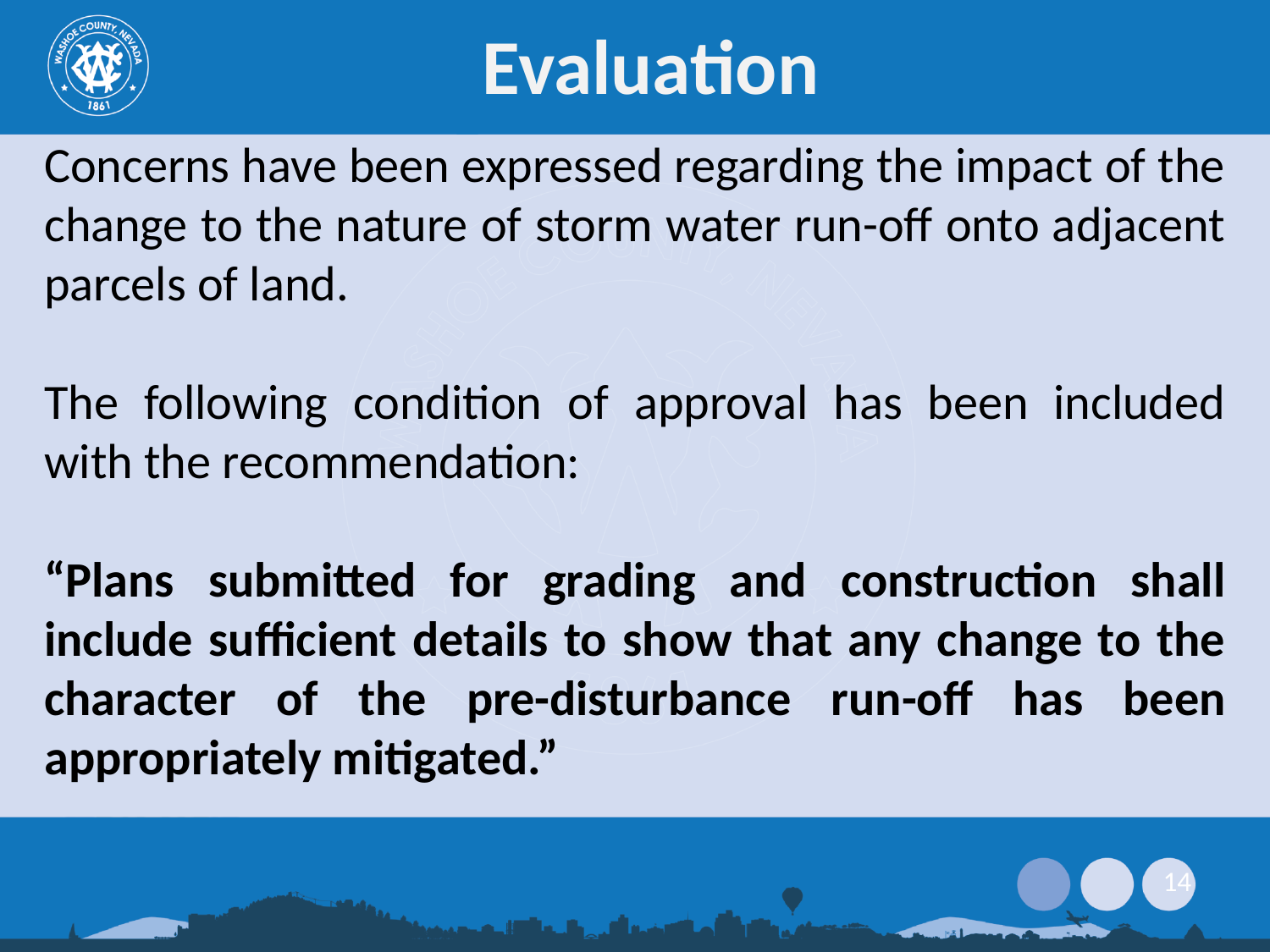

# Evaluation
Concerns have been expressed regarding the impact of the change to the nature of storm water run-off onto adjacent parcels of land.

The following condition of approval has been included with the recommendation:

“Plans submitted for grading and construction shall include sufficient details to show that any change to the character of the pre-disturbance run-off has been appropriately mitigated.”